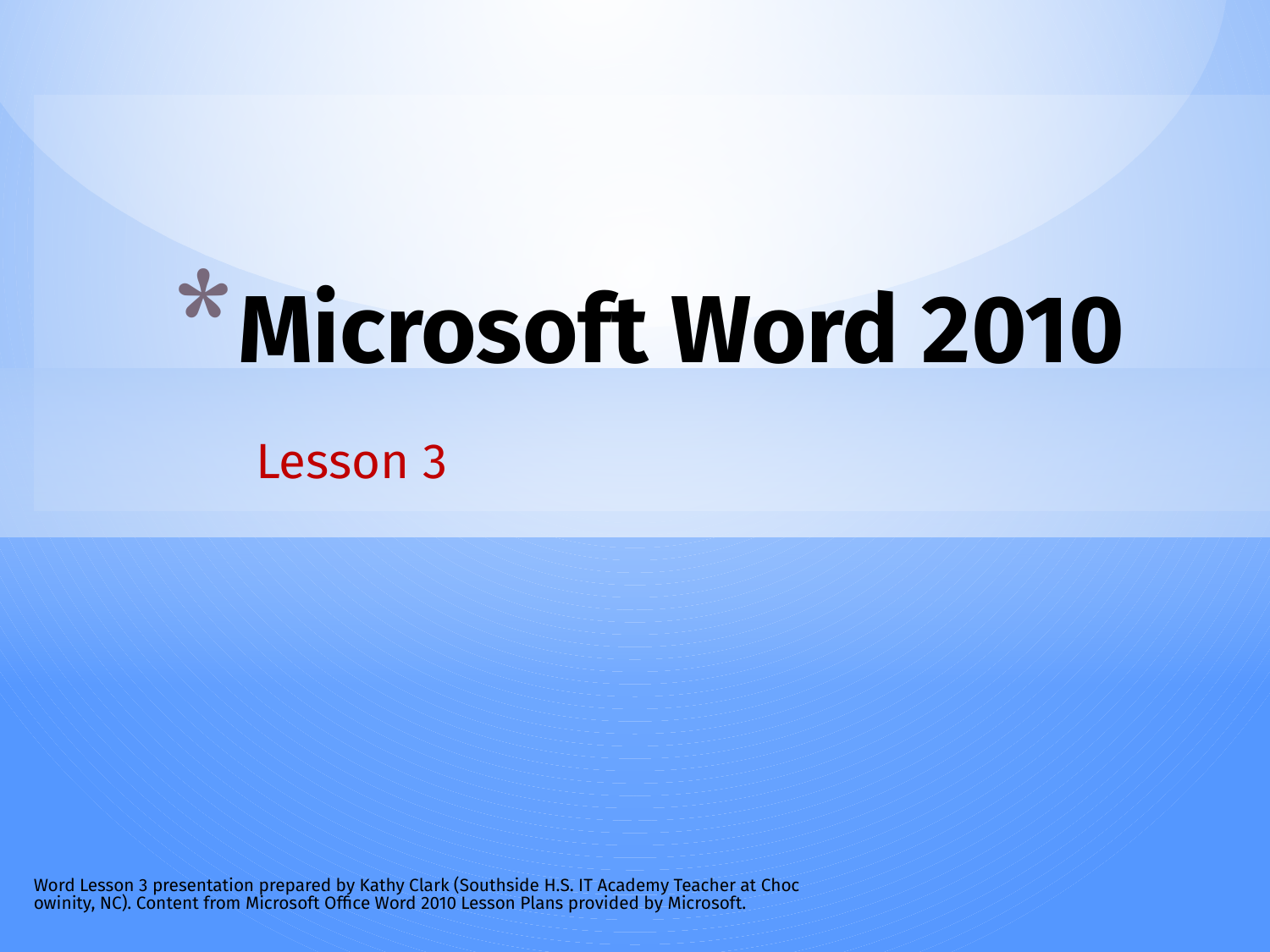

# Microsoft Word 2010
Lesson 3
Word Lesson 3 presentation prepared by Kathy Clark (Southside H.S. IT Academy Teacher at Chocowinity, NC). Content from Microsoft Office Word 2010 Lesson Plans provided by Microsoft.